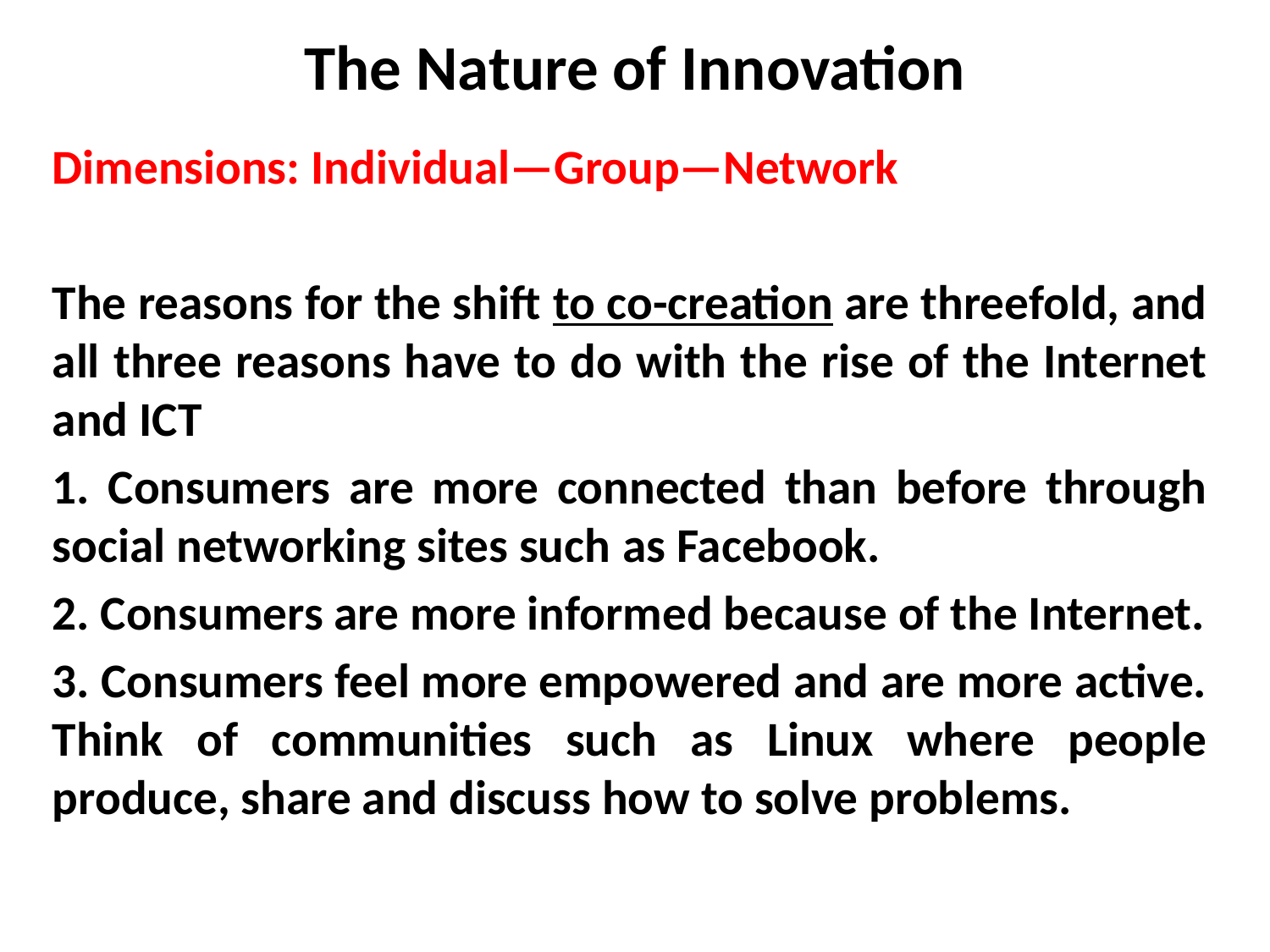

# The Nature of Innovation
Dimensions: Individual—Group—Network

The reasons for the shift to co-creation are threefold, and all three reasons have to do with the rise of the Internet and ICT
1. Consumers are more connected than before through social networking sites such as Facebook.
2. Consumers are more informed because of the Internet.
3. Consumers feel more empowered and are more active. Think of communities such as Linux where people produce, share and discuss how to solve problems.